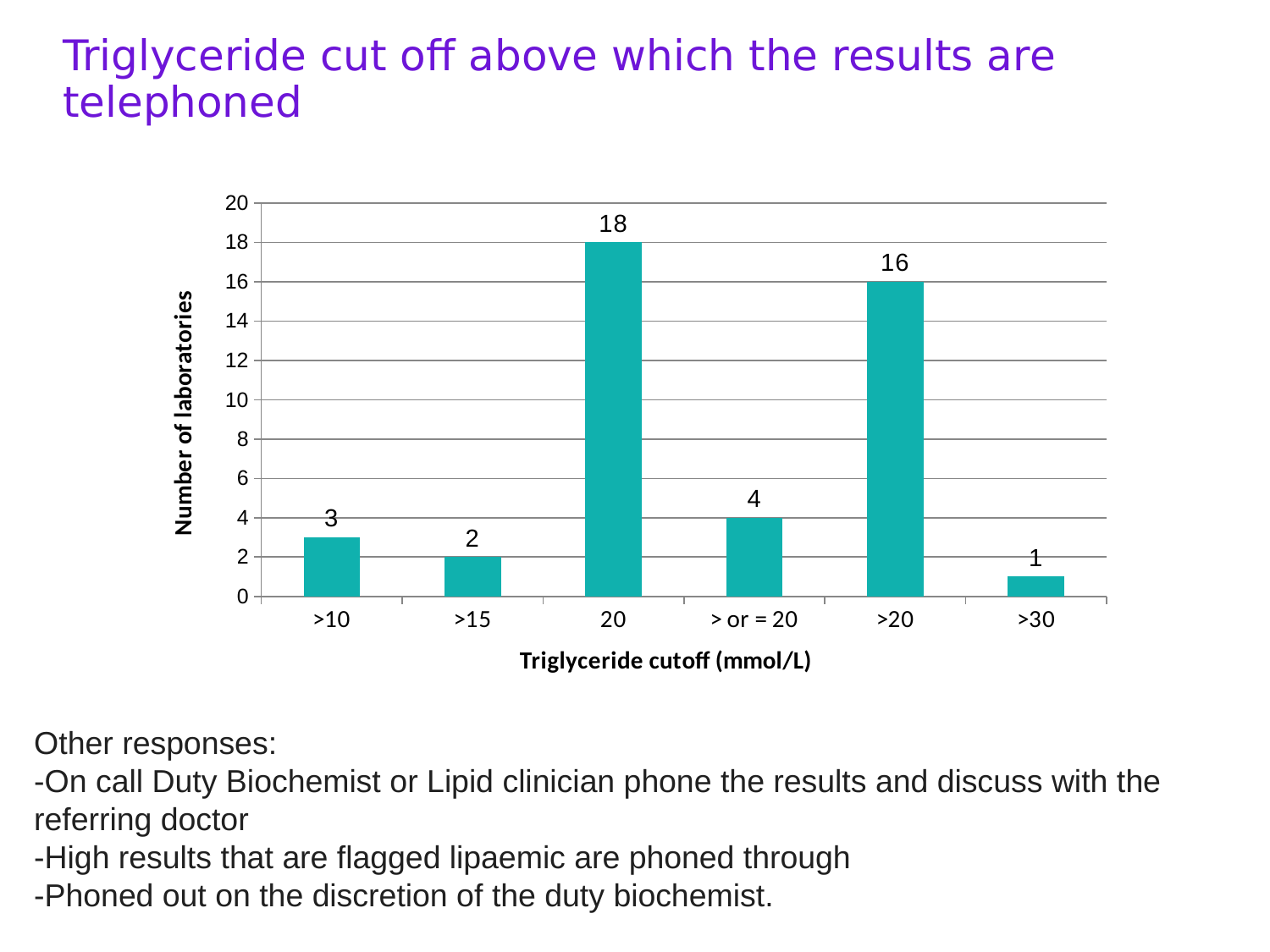

Triglyceride cut off above which the results are telephoned

### Chart

| Category | Number of laboratories |
|---|---|
| >10 | 3.0 |
| >15 | 2.0 |
| 20 | 18.0 |
| > or = 20 | 4.0 |
| >20 | 16.0 |
| >30 | 1.0 |
Other responses:
-On call Duty Biochemist or Lipid clinician phone the results and discuss with the referring doctor
-High results that are flagged lipaemic are phoned through
-Phoned out on the discretion of the duty biochemist.